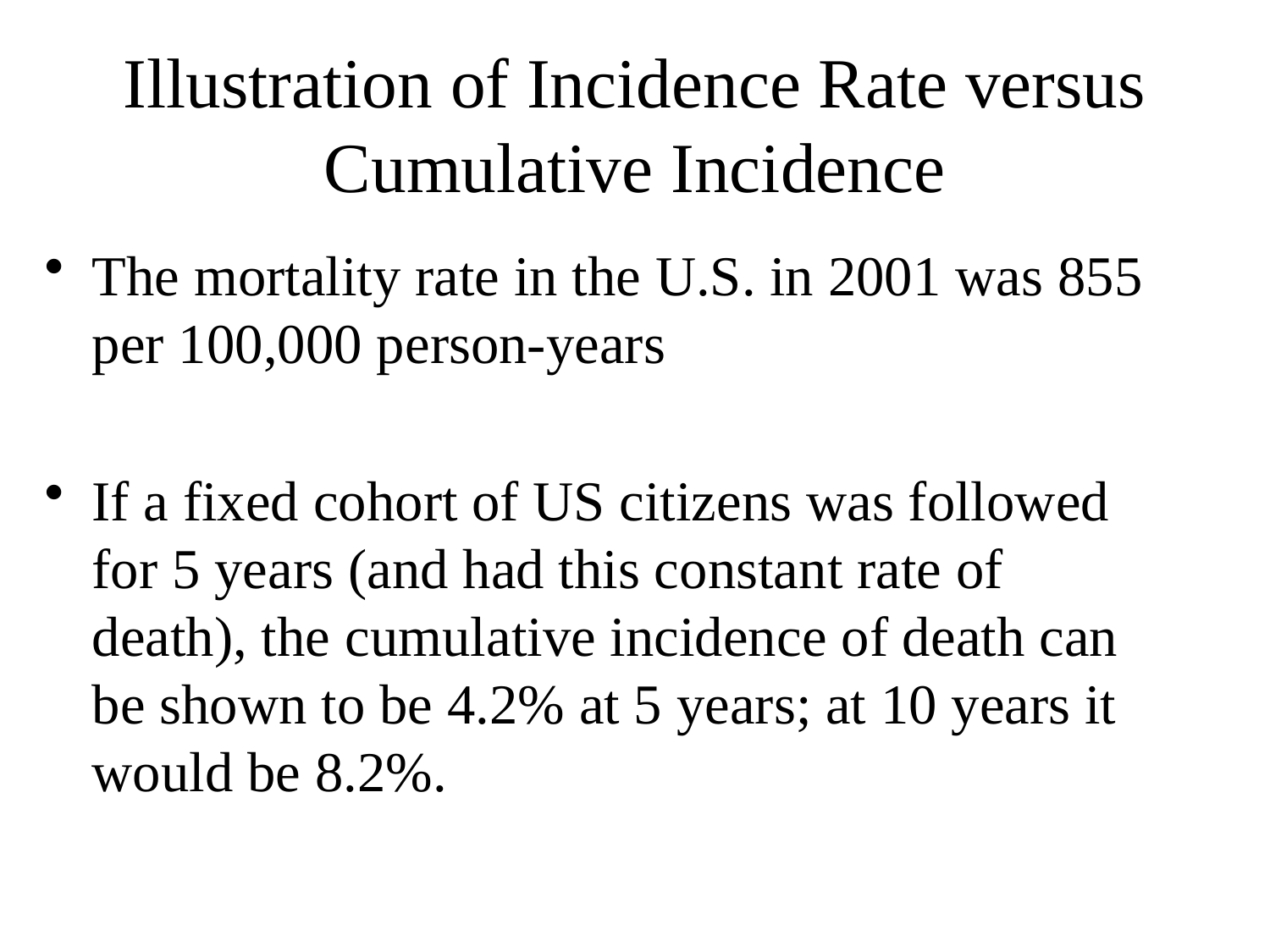

# Illustration of Incidence Rate versus Cumulative Incidence
The mortality rate in the U.S. in 2001 was 855 per 100,000 person-years

If a fixed cohort of US citizens was followed for 5 years (and had this constant rate of death), the cumulative incidence of death can be shown to be 4.2% at 5 years; at 10 years it would be 8.2%.